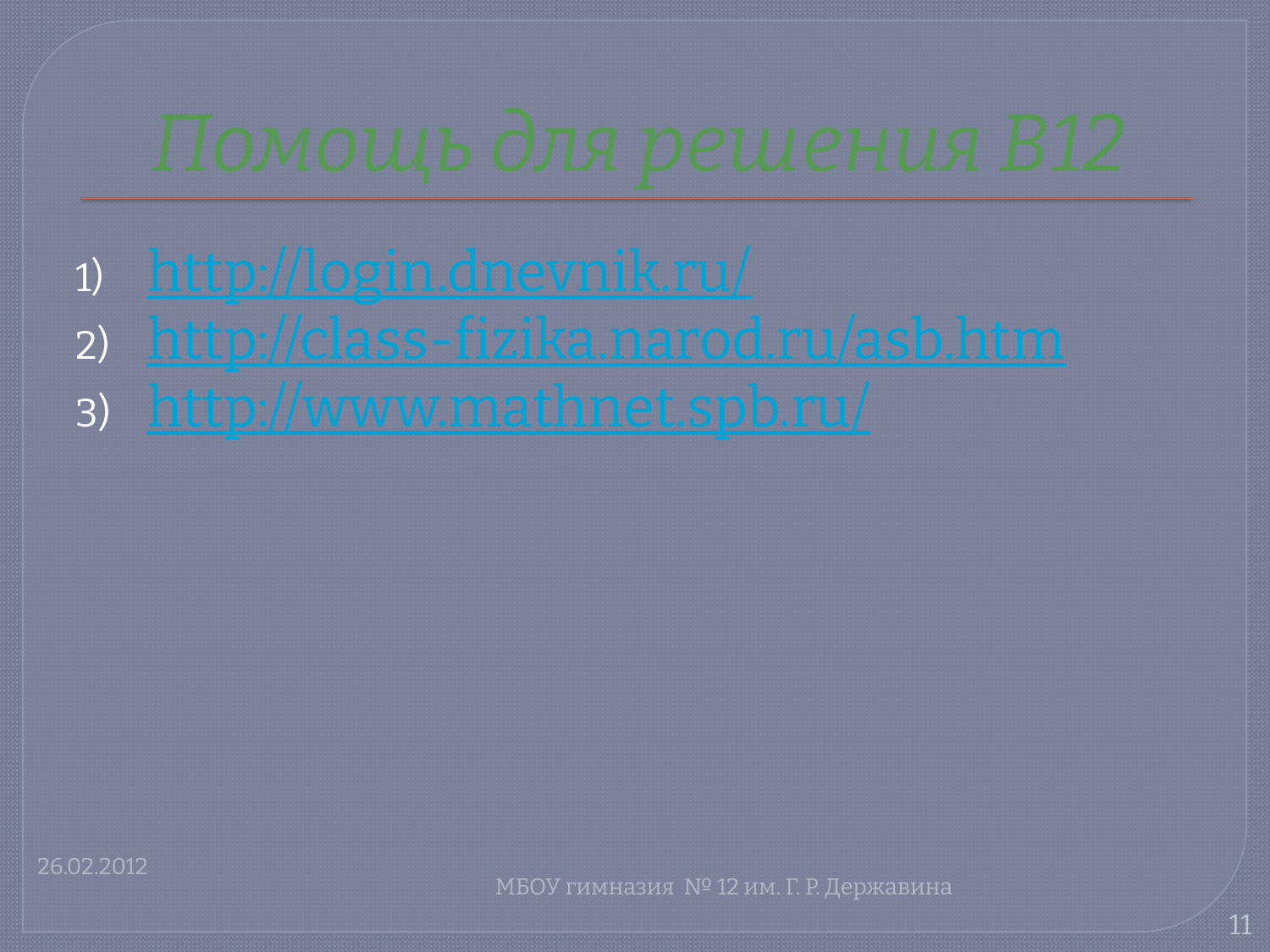

# Помощь для решения В12
http://login.dnevnik.ru/
http://class-fizika.narod.ru/asb.htm
http://www.mathnet.spb.ru/

26.02.2012
МБОУ гимназия  № 12 им. Г. Р. Державина
11